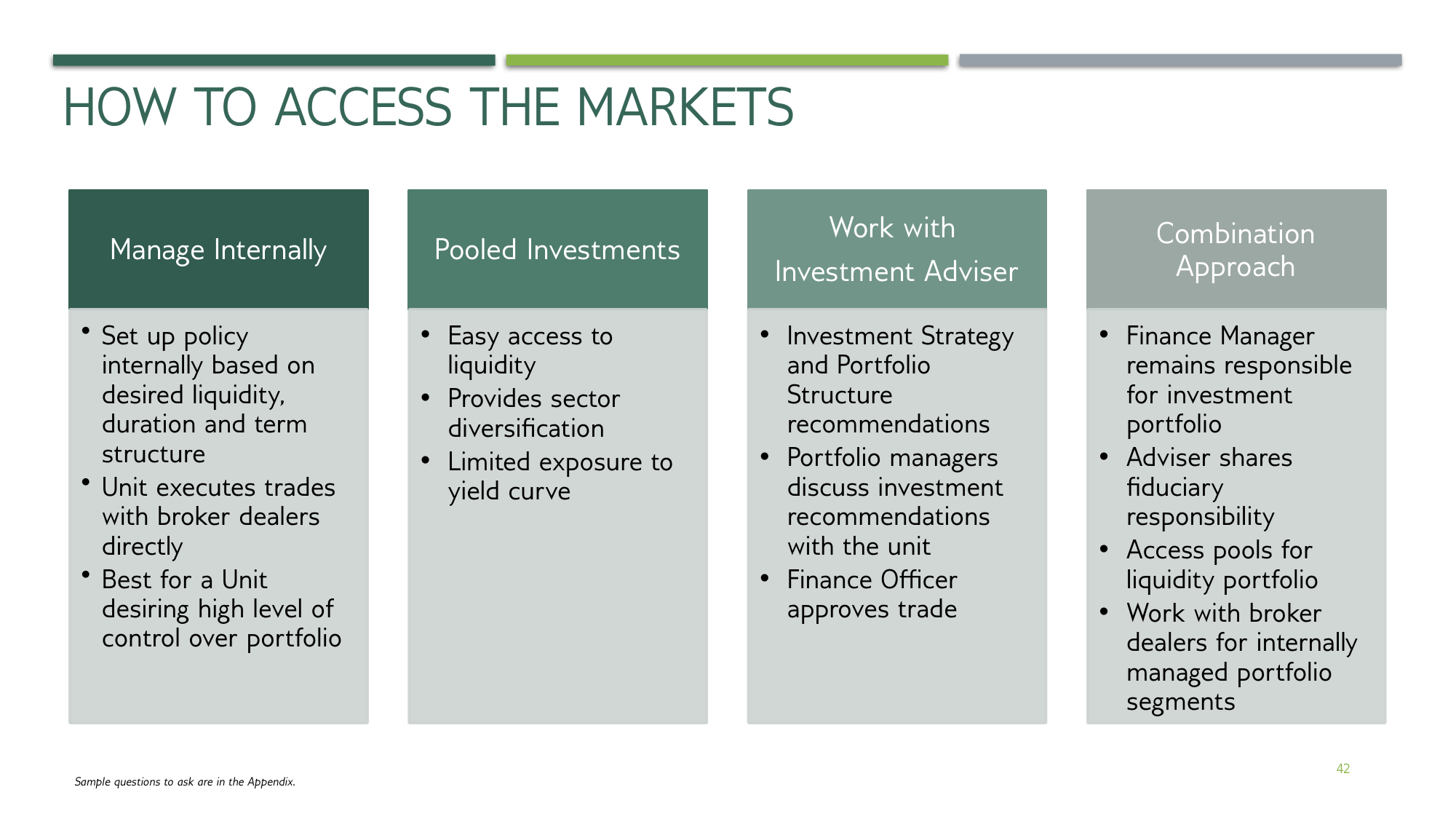

# How to Access the Markets
Manage Internally
Set up policy internally based on desired liquidity, duration and term structure
Unit executes trades with broker dealers directly
Best for a Unit desiring high level of control over portfolio
Pooled Investments
Easy access to liquidity
Provides sector diversification
Limited exposure to yield curve
Work with
Investment Adviser
Investment Strategy and Portfolio Structure recommendations
Portfolio managers discuss investment recommendations with the unit
Finance Officer approves trade
Combination Approach
Finance Manager remains responsible for investment portfolio
Adviser shares fiduciary responsibility
Access pools for liquidity portfolio
Work with broker dealers for internally managed portfolio segments
42
Sample questions to ask are in the Appendix.